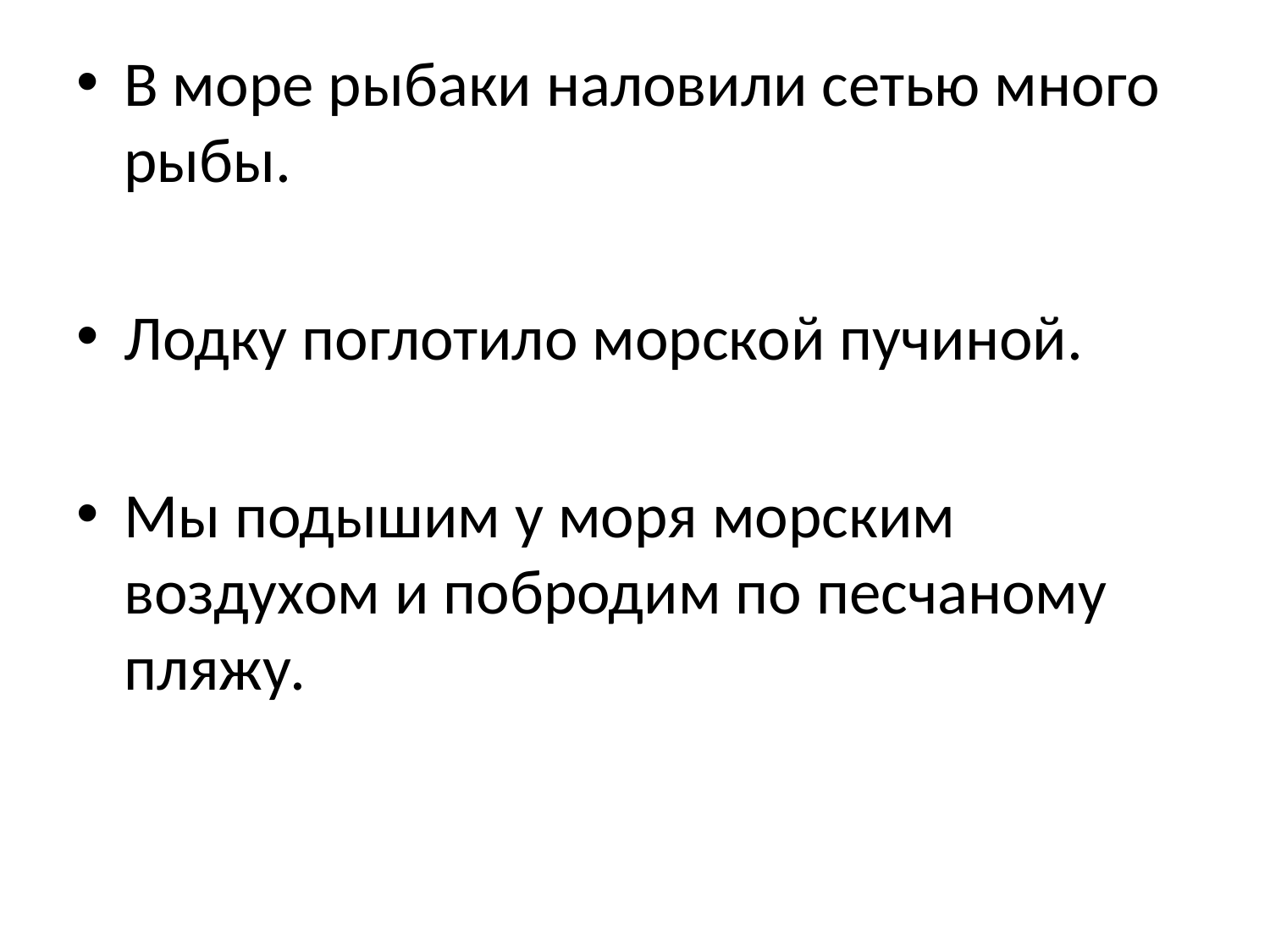

В море рыбаки наловили сетью много рыбы.

Лодку поглотило морской пучиной.

Мы подышим у моря морским воздухом и побродим по песчаному пляжу.